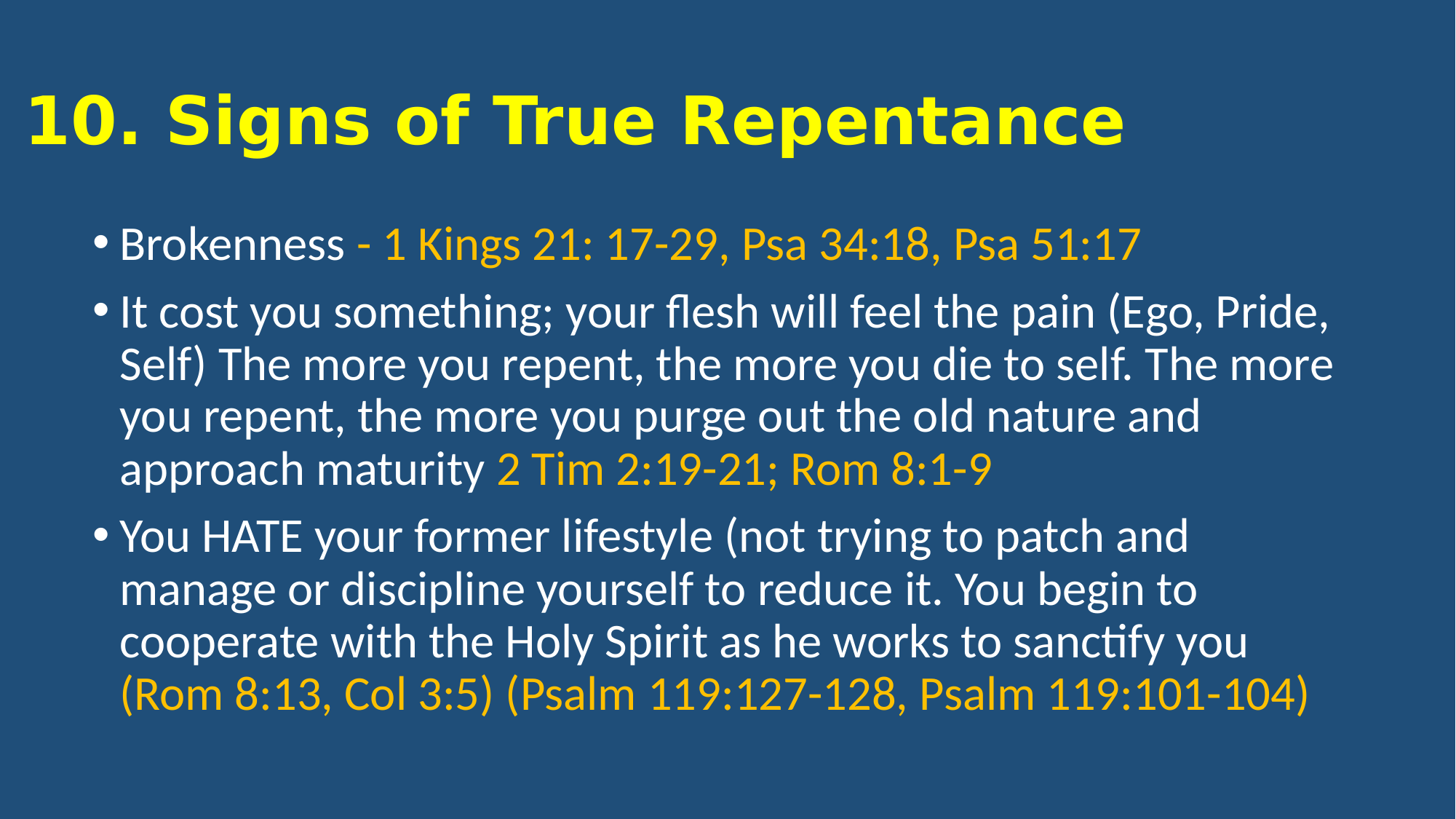

# 10. Signs of True Repentance
Brokenness - 1 Kings 21: 17-29, Psa 34:18, Psa 51:17
It cost you something; your flesh will feel the pain (Ego, Pride, Self) The more you repent, the more you die to self. The more you repent, the more you purge out the old nature and approach maturity 2 Tim 2:19-21; Rom 8:1-9
You HATE your former lifestyle (not trying to patch and manage or discipline yourself to reduce it. You begin to cooperate with the Holy Spirit as he works to sanctify you (Rom 8:13, Col 3:5) (Psalm 119:127-128, Psalm 119:101-104)